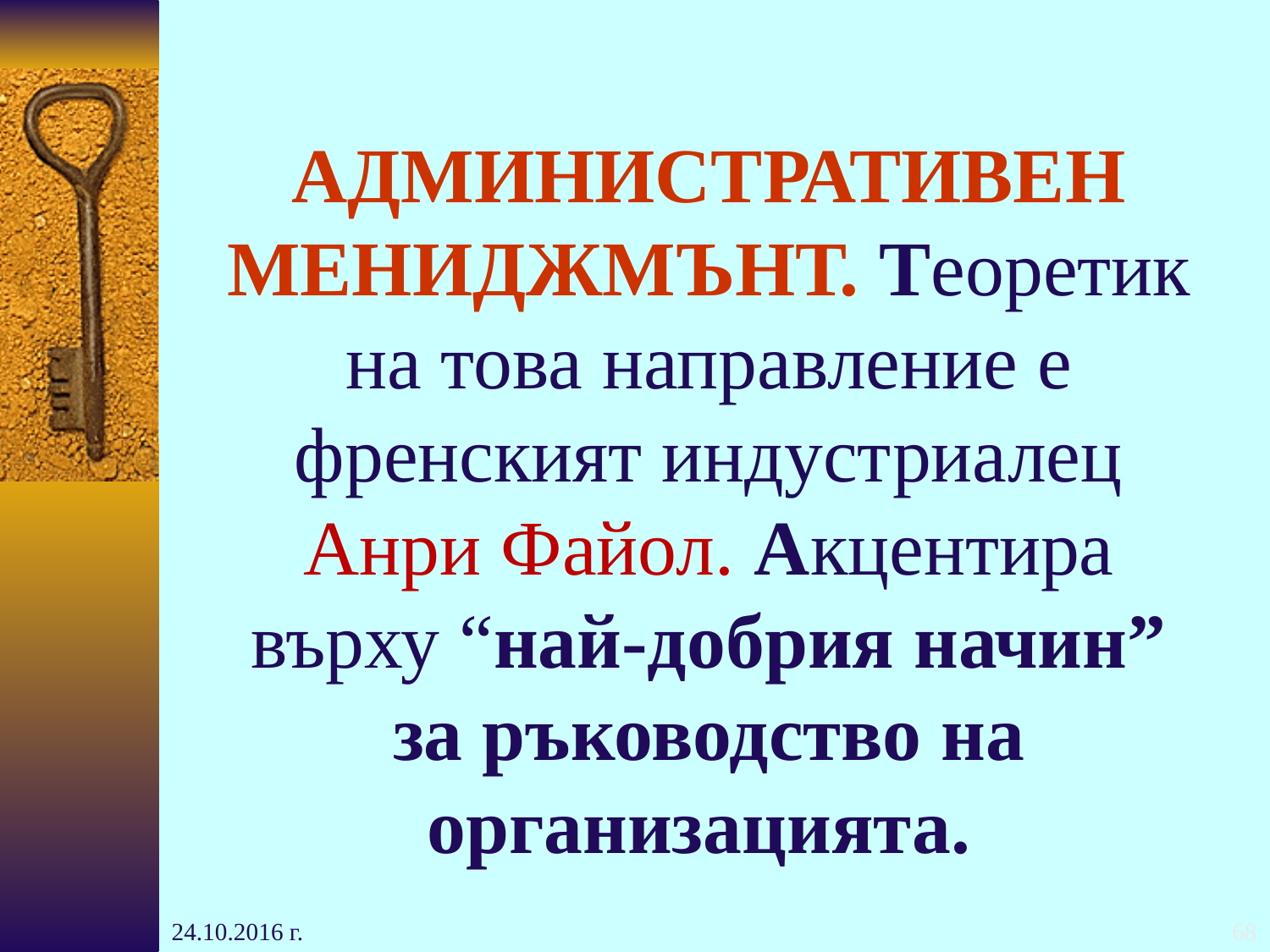

# АДМИНИСТРАТИВЕН МЕНИДЖМЪНТ. Теоретик на това направление е френският индустриалец Анри Файол. Акцентира върху “най-добрия начин” за ръководство на организацията.
24.10.2016 г.
68